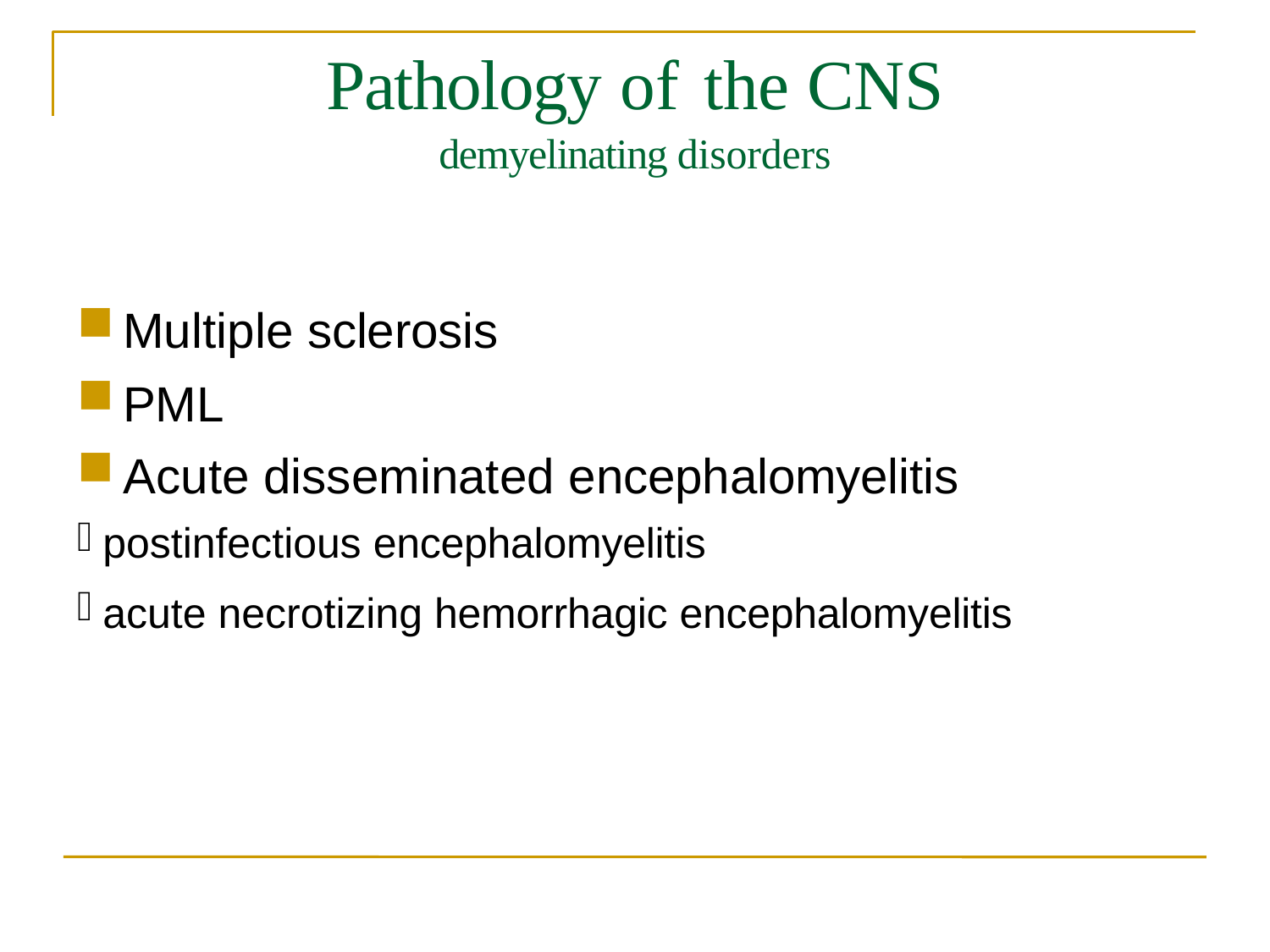

# Pathology of	the CNS
demyelinating disorders
Multiple sclerosis
PML
Acute disseminated encephalomyelitis
postinfectious encephalomyelitis
acute necrotizing hemorrhagic encephalomyelitis